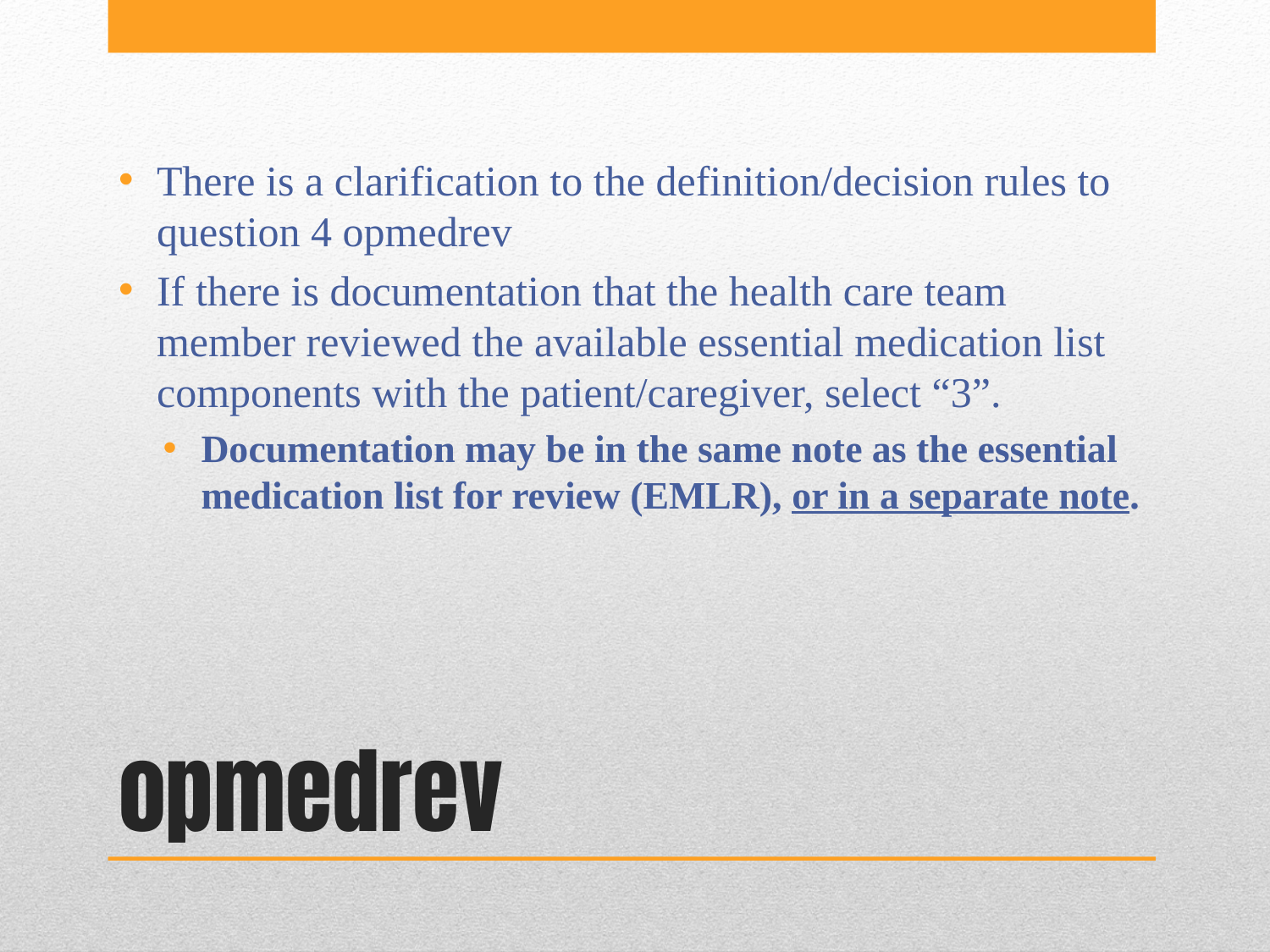

There is a clarification to the definition/decision rules to question 4 opmedrev
If there is documentation that the health care team member reviewed the available essential medication list components with the patient/caregiver, select “3”.
Documentation may be in the same note as the essential medication list for review (EMLR), or in a separate note.

# opmedrev